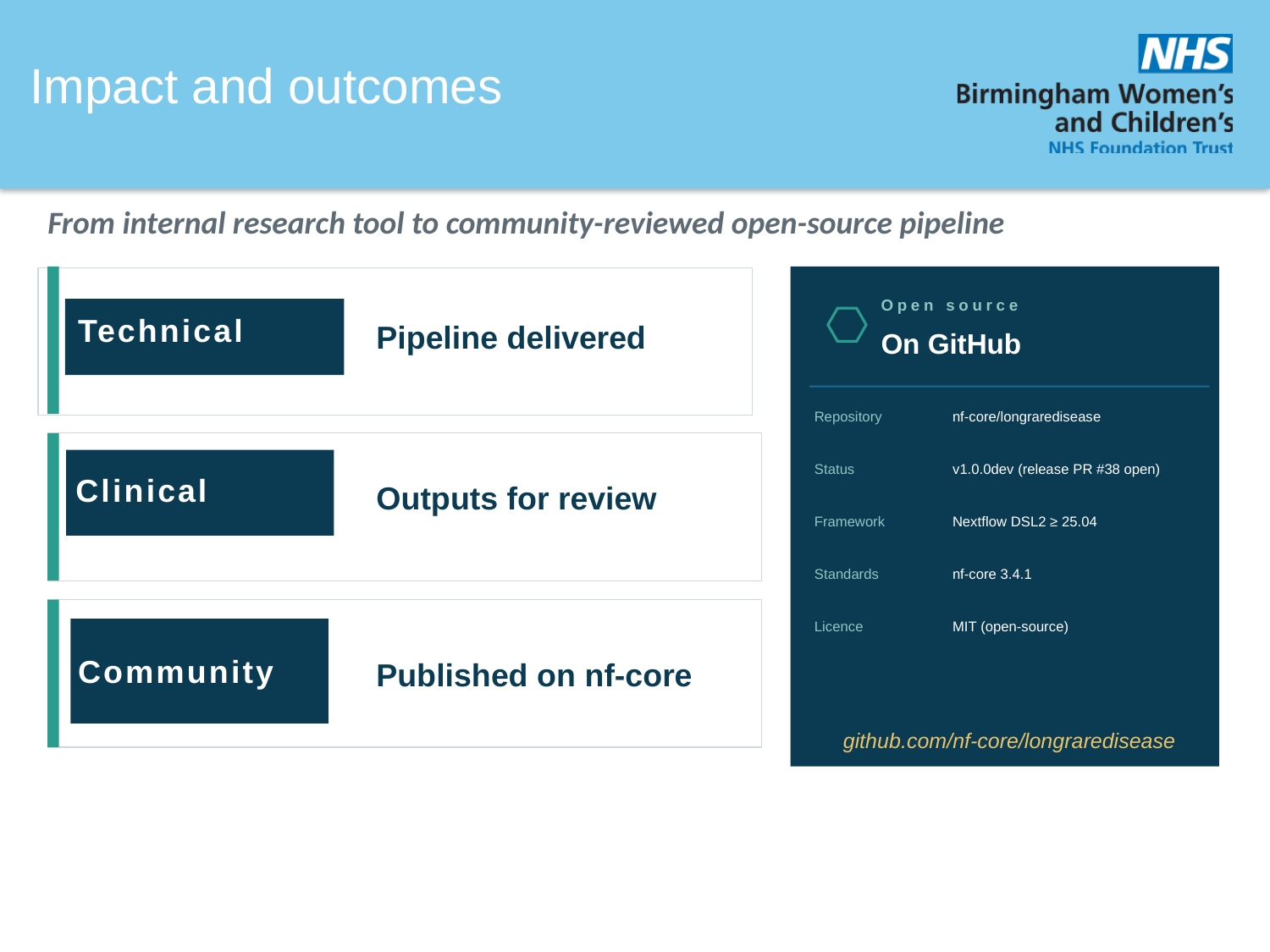

Impact and outcomes
From internal research tool to community-reviewed open-source pipeline

⎔
Open source

Technical
Pipeline delivered
On GitHub

Repository
nf-core/longraredisease

Status
v1.0.0dev (release PR #38 open)
Clinical
Outputs for review
Framework
Nextflow DSL2 ≥ 25.04
Standards
nf-core 3.4.1

Licence
MIT (open-source)

Community
Published on nf-core
github.com/nf-core/longraredisease